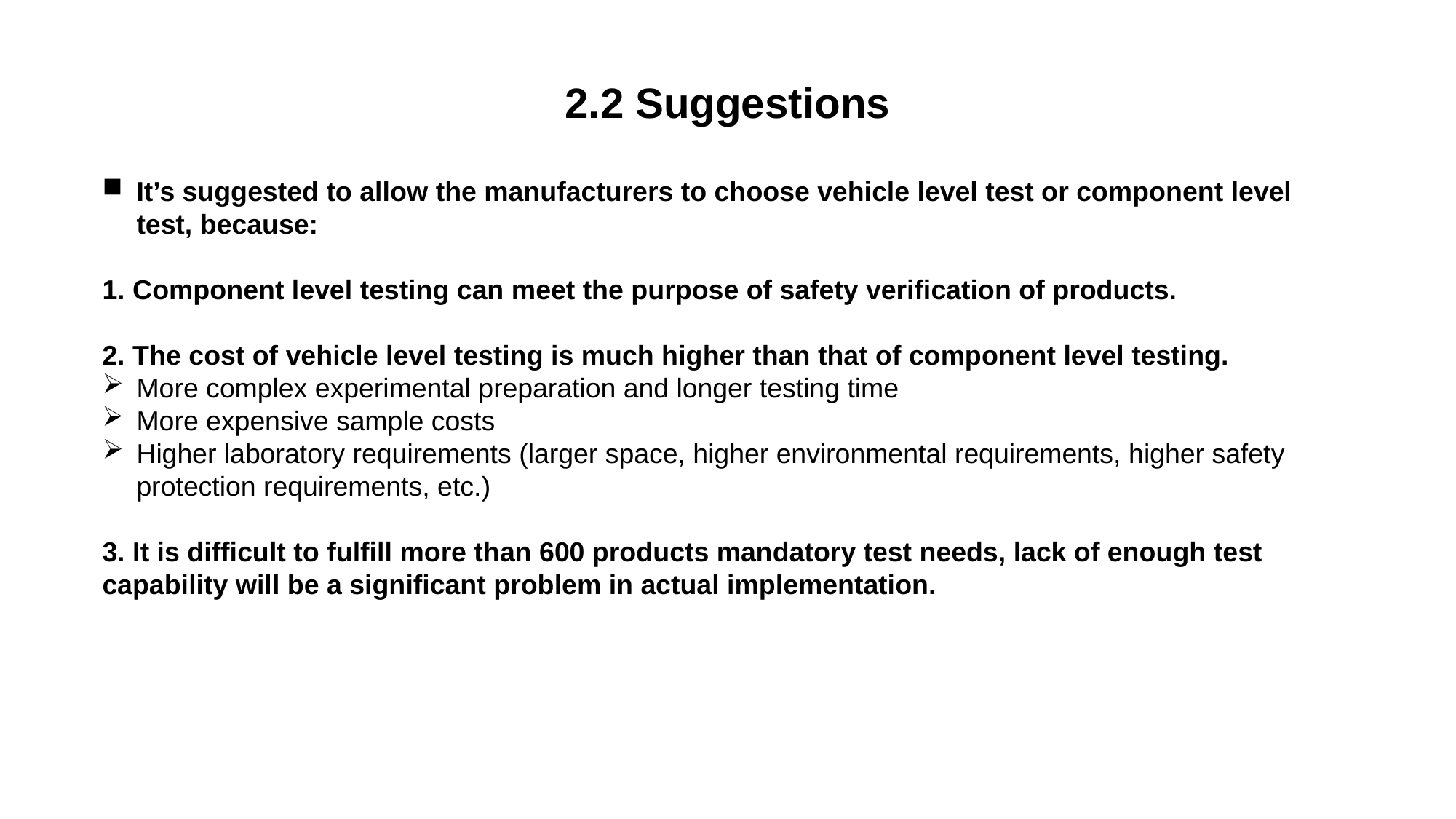

# 2.2 Suggestions
It’s suggested to allow the manufacturers to choose vehicle level test or component level test, because:

1. Component level testing can meet the purpose of safety verification of products.

2. The cost of vehicle level testing is much higher than that of component level testing.
More complex experimental preparation and longer testing time
More expensive sample costs
Higher laboratory requirements (larger space, higher environmental requirements, higher safety protection requirements, etc.)

3. It is difficult to fulfill more than 600 products mandatory test needs, lack of enough test capability will be a significant problem in actual implementation.